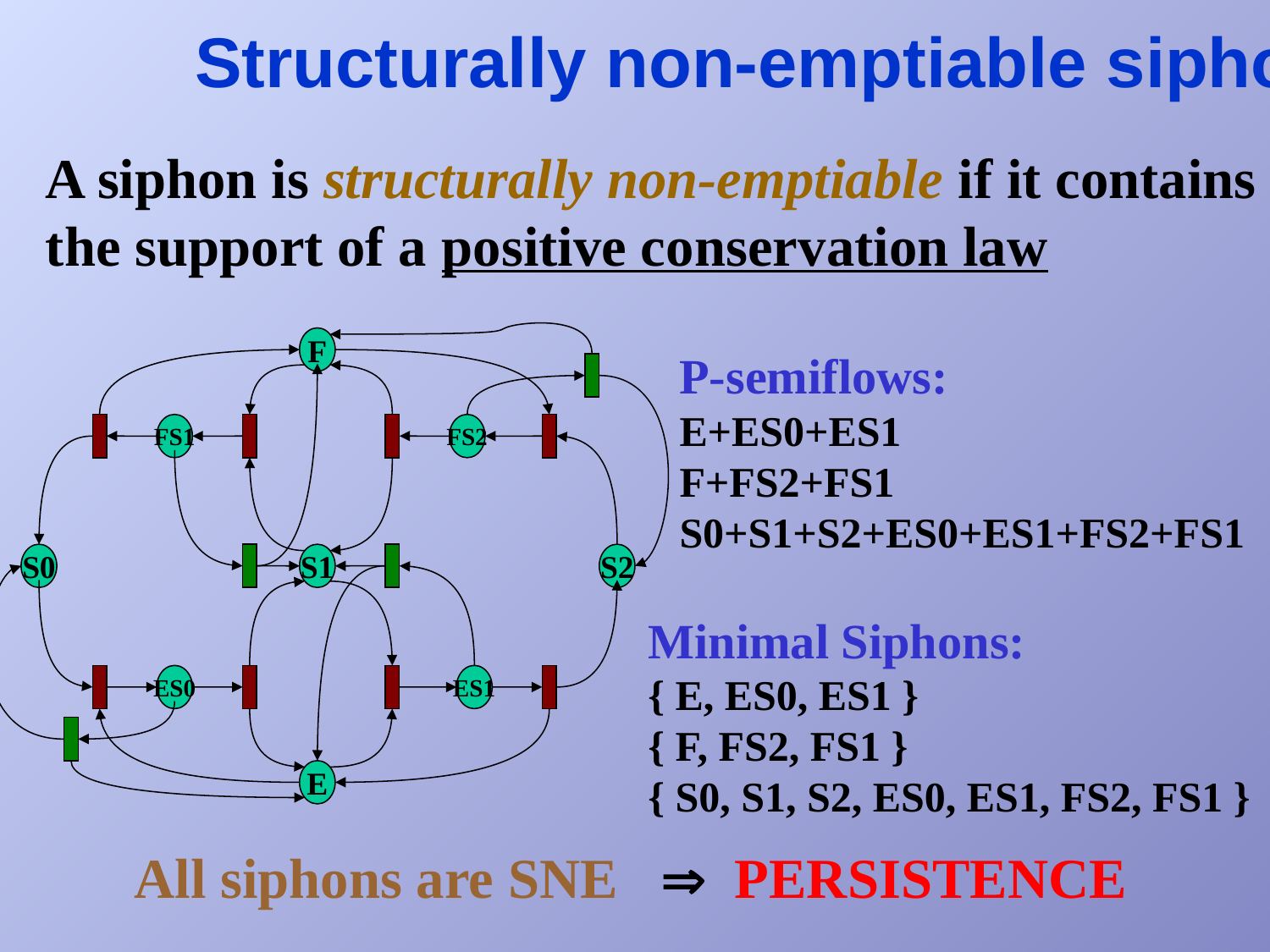

Structurally non-emptiable siphons
A siphon is structurally non-emptiable if it contains
the support of a positive conservation law
F

FS1

FS2

S0

S1

S2

ES0

ES1

E
P-semiflows:
E+ES0+ES1
F+FS2+FS1
S0+S1+S2+ES0+ES1+FS2+FS1
Minimal Siphons:
{ E, ES0, ES1 }
{ F, FS2, FS1 }
{ S0, S1, S2, ES0, ES1, FS2, FS1 }
All siphons are SNE   ⇒  PERSISTENCE